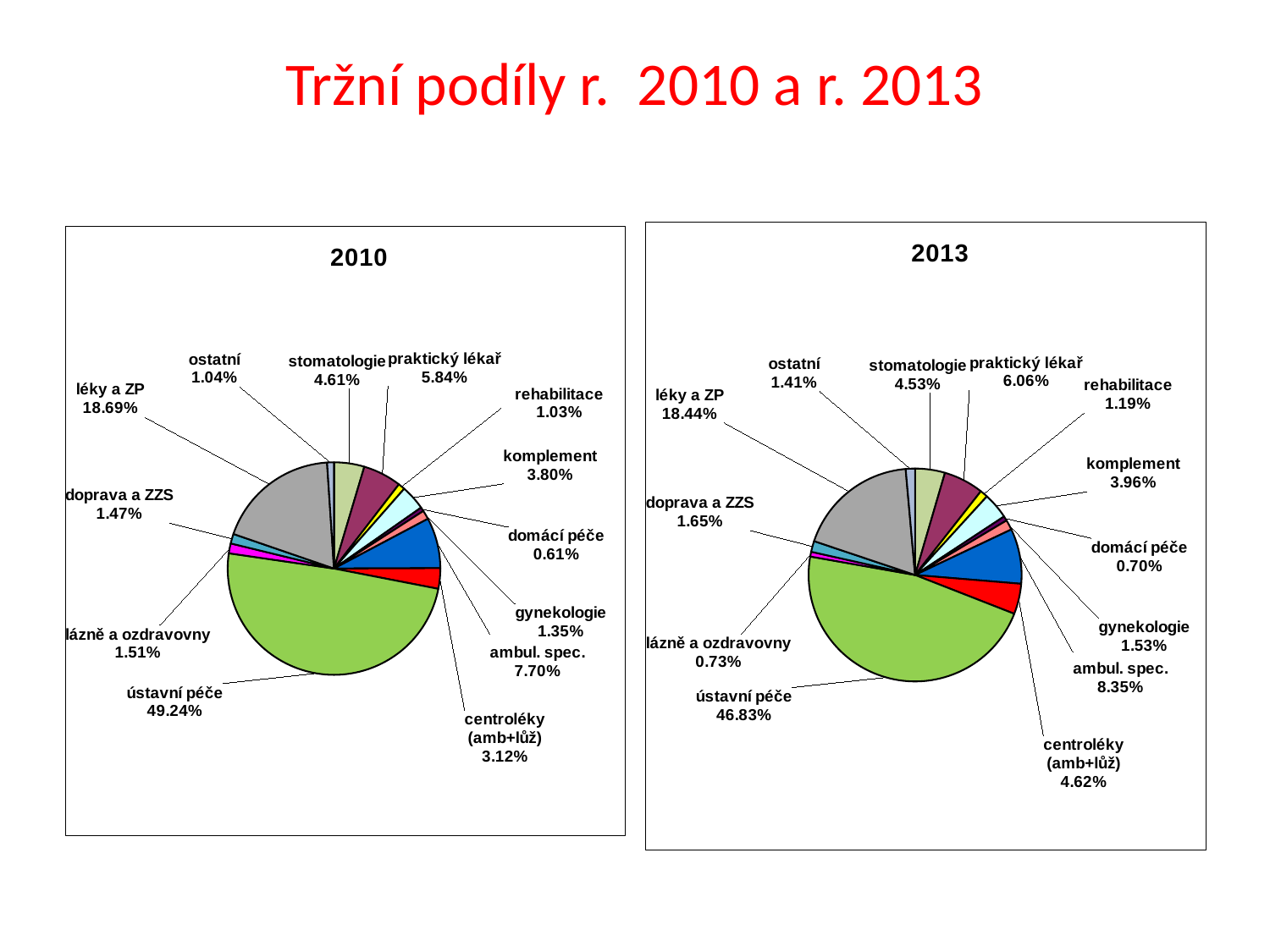

# Tržní podíly r.  2010 a r. 2013

### Chart: 2013

| Category |  |
|---|---|
| stomatologie | 0.04534489479067864 |
| praktický lékař | 0.06063884982642373 |
| rehabilitace | 0.011852446568568742 |
| komplement | 0.03958391005098637 |
| domácí péče | 0.007021023535908703 |
| gynekologie | 0.015282987023404679 |
| ambul. spec. | 0.08346596205859069 |
| centroléky (amb+lůž) | 0.04620180927878339 |
| ústavní péče | 0.4683172035643919 |
| lázně a ozdravovny | 0.007251596535828541 |
| doprava a ZZS | 0.01652273499679134 |
| léky a ZP | 0.18442477074100874 |
| ostatní | 0.014091811028634629 |

### Chart: 2010

| Category |  |
|---|---|
| stomatologie | 0.0460710591737698 |
| praktický lékař | 0.05838800724278712 |
| rehabilitace | 0.010334501984122947 |
| komplement | 0.038006439611133695 |
| domácí péče | 0.006118169120061154 |
| gynekologie | 0.013494627147094259 |
| ambul. spec. | 0.0769556635411425 |
| centroléky (amb+lůž) | 0.031184806168870115 |
| ústavní péče | 0.4923848551470649 |
| lázně a ozdravovny | 0.01505898106328168 |
| doprava a ZZS | 0.01473078058948533 |
| léky a ZP | 0.1868511017201552 |
| ostatní | 0.01042100749103179 |